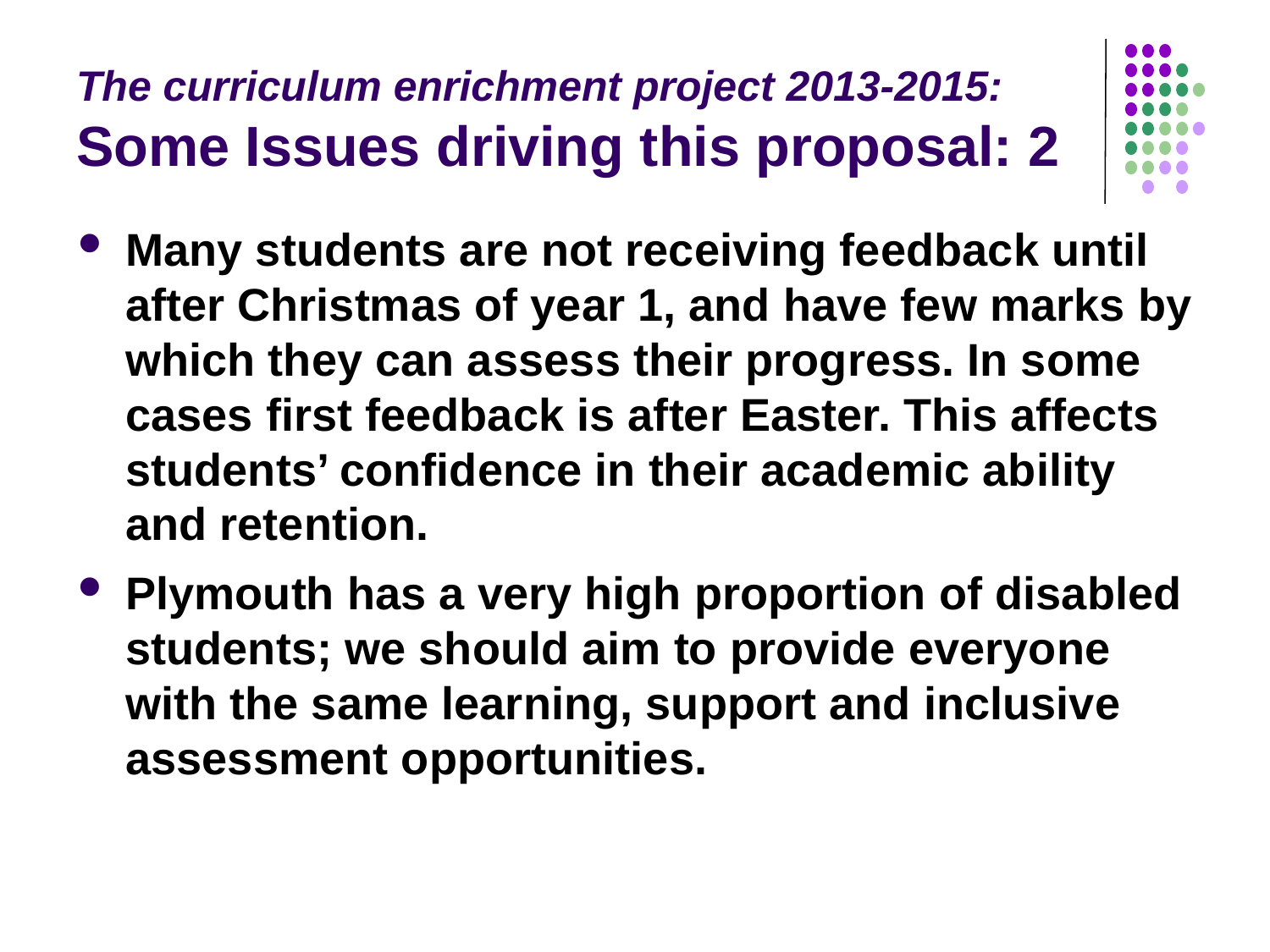

# The curriculum enrichment project 2013-2015: Some Issues driving this proposal: 2
Many students are not receiving feedback until after Christmas of year 1, and have few marks by which they can assess their progress. In some cases first feedback is after Easter. This affects students’ confidence in their academic ability and retention.
Plymouth has a very high proportion of disabled students; we should aim to provide everyone with the same learning, support and inclusive assessment opportunities.